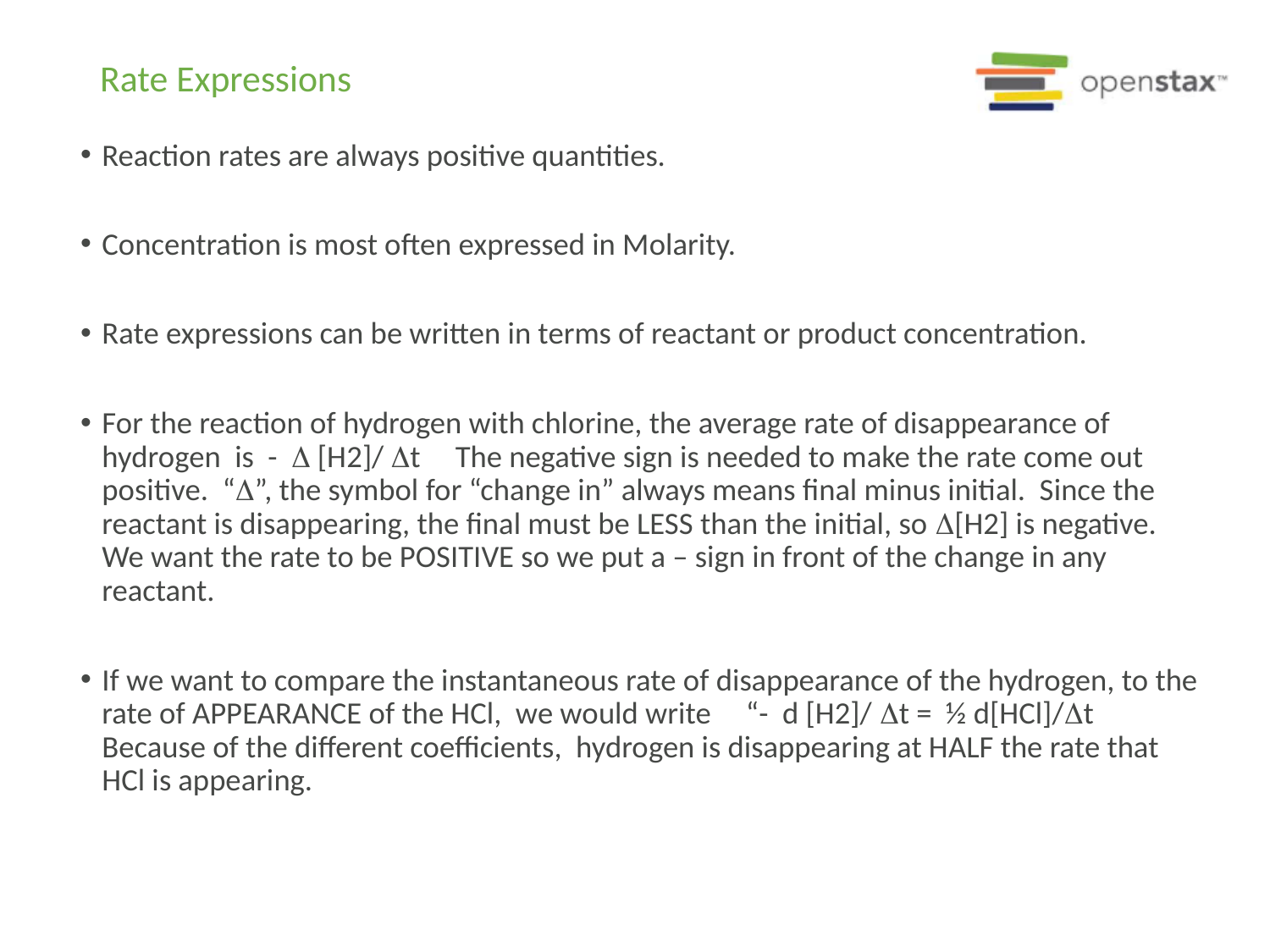

# Rate Expressions
Reaction rates are always positive quantities.

Concentration is most often expressed in Molarity.

Rate expressions can be written in terms of reactant or product concentration.

For the reaction of hydrogen with chlorine, the average rate of disappearance of hydrogen  is  -  Δ [H2]/ Δt     The negative sign is needed to make the rate come out positive.  “Δ”, the symbol for “change in” always means final minus initial.  Since the reactant is disappearing, the final must be LESS than the initial, so Δ[H2] is negative.   We want the rate to be POSITIVE so we put a – sign in front of the change in any reactant.

If we want to compare the instantaneous rate of disappearance of the hydrogen, to the rate of APPEARANCE of the HCl,  we would write     “-  d [H2]/ Δt =  ½ d[HCl]/Δt  Because of the different coefficients,  hydrogen is disappearing at HALF the rate that HCl is appearing.